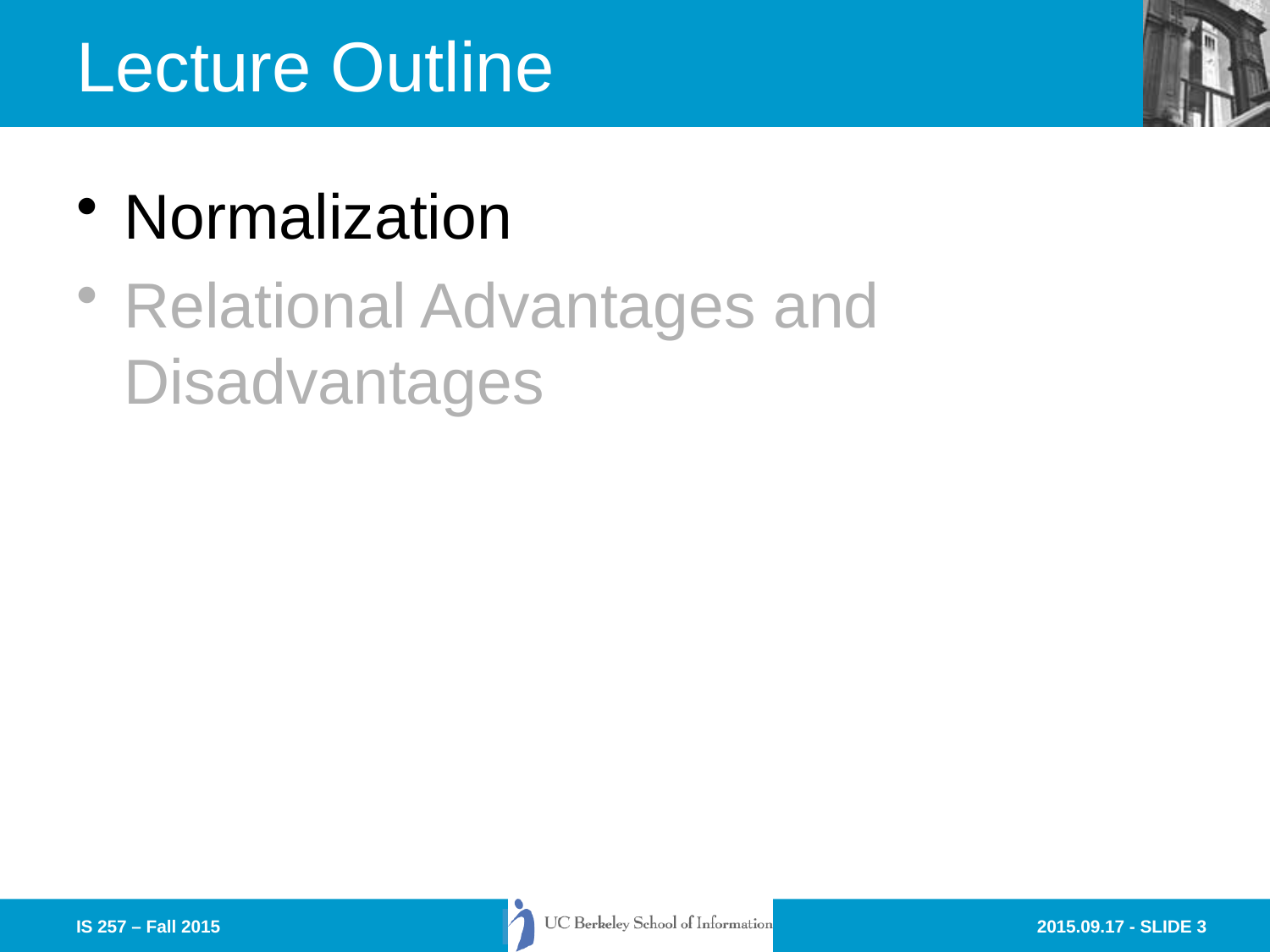

# Lecture Outline
Normalization
Relational Advantages and Disadvantages
IS 257 – Fall 2015